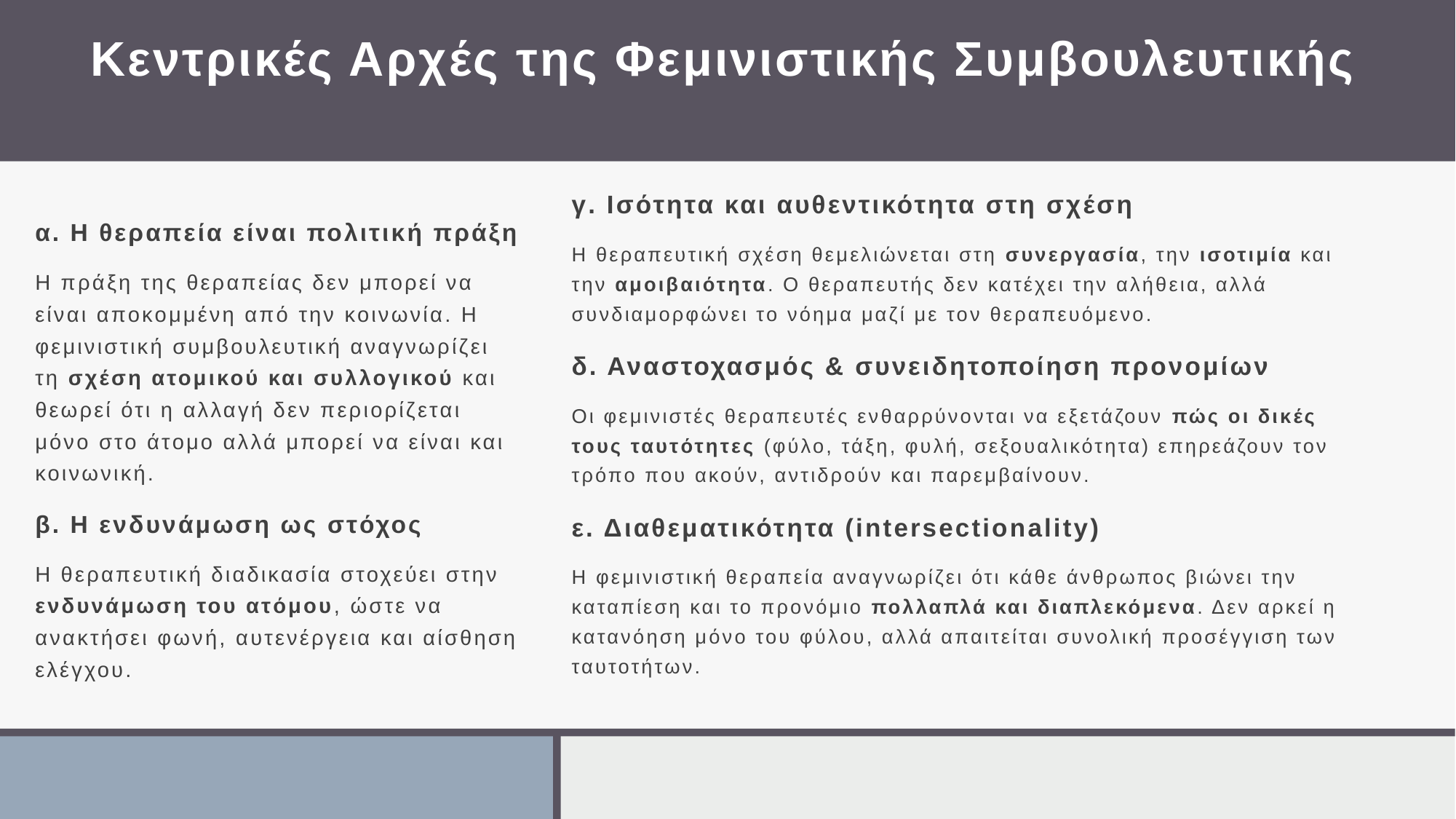

# Κεντρικές Αρχές της Φεμινιστικής Συμβουλευτικής
γ. Ισότητα και αυθεντικότητα στη σχέση
Η θεραπευτική σχέση θεμελιώνεται στη συνεργασία, την ισοτιμία και την αμοιβαιότητα. Ο θεραπευτής δεν κατέχει την αλήθεια, αλλά συνδιαμορφώνει το νόημα μαζί με τον θεραπευόμενο.
δ. Αναστοχασμός & συνειδητοποίηση προνομίων
Οι φεμινιστές θεραπευτές ενθαρρύνονται να εξετάζουν πώς οι δικές τους ταυτότητες (φύλο, τάξη, φυλή, σεξουαλικότητα) επηρεάζουν τον τρόπο που ακούν, αντιδρούν και παρεμβαίνουν.
ε. Διαθεματικότητα (intersectionality)
Η φεμινιστική θεραπεία αναγνωρίζει ότι κάθε άνθρωπος βιώνει την καταπίεση και το προνόμιο πολλαπλά και διαπλεκόμενα. Δεν αρκεί η κατανόηση μόνο του φύλου, αλλά απαιτείται συνολική προσέγγιση των ταυτοτήτων.

α. Η θεραπεία είναι πολιτική πράξη
Η πράξη της θεραπείας δεν μπορεί να είναι αποκομμένη από την κοινωνία. Η φεμινιστική συμβουλευτική αναγνωρίζει τη σχέση ατομικού και συλλογικού και θεωρεί ότι η αλλαγή δεν περιορίζεται μόνο στο άτομο αλλά μπορεί να είναι και κοινωνική.
β. Η ενδυνάμωση ως στόχος
Η θεραπευτική διαδικασία στοχεύει στην ενδυνάμωση του ατόμου, ώστε να ανακτήσει φωνή, αυτενέργεια και αίσθηση ελέγχου.